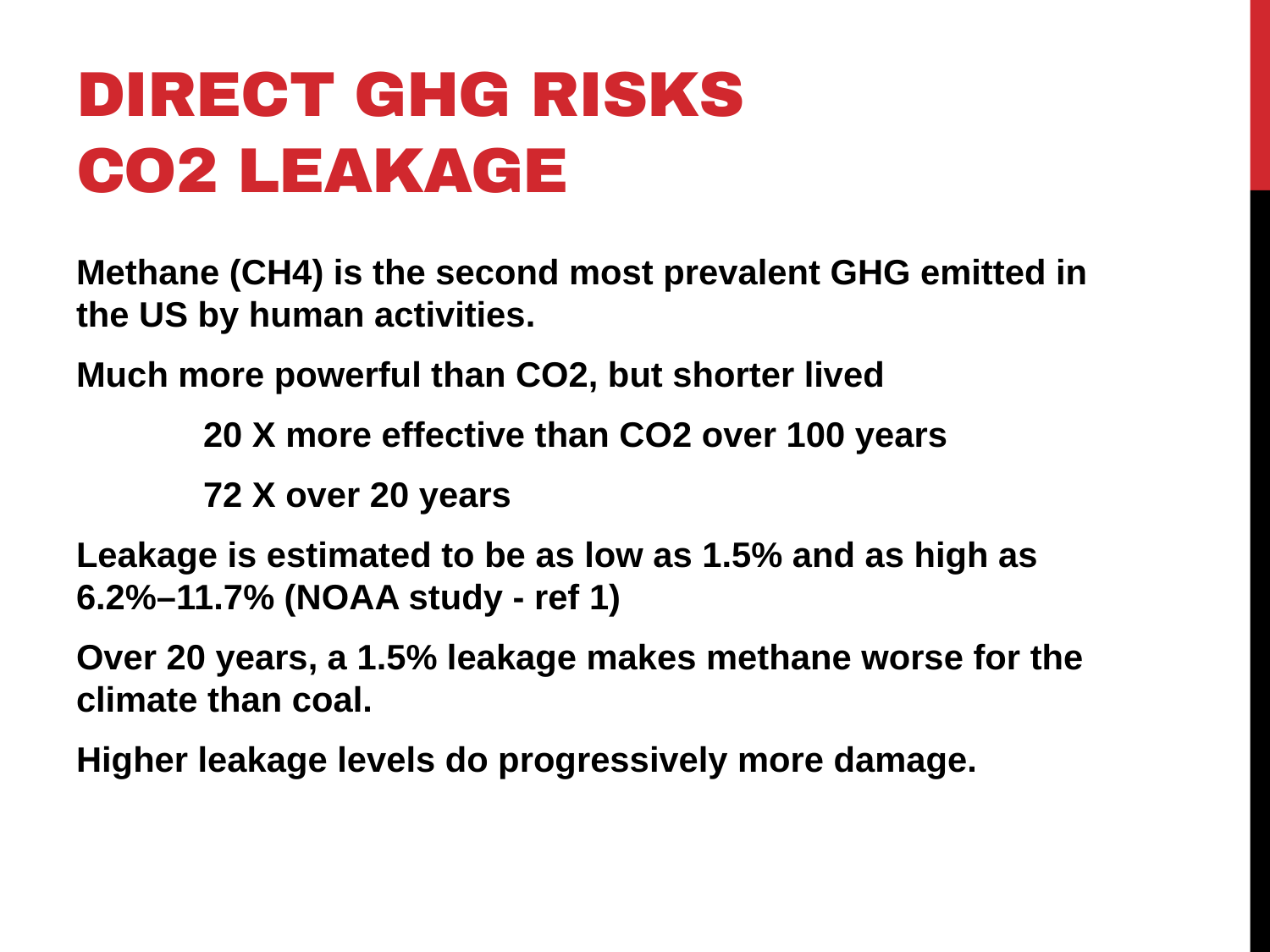

# Direct GHG Risks CO2 Leakage
Methane (CH4) is the second most prevalent GHG emitted in the US by human activities.
Much more powerful than CO2, but shorter lived
	20 X more effective than CO2 over 100 years
	72 X over 20 years
Leakage is estimated to be as low as 1.5% and as high as 6.2%–11.7% (NOAA study - ref 1)
Over 20 years, a 1.5% leakage makes methane worse for the climate than coal.
Higher leakage levels do progressively more damage.